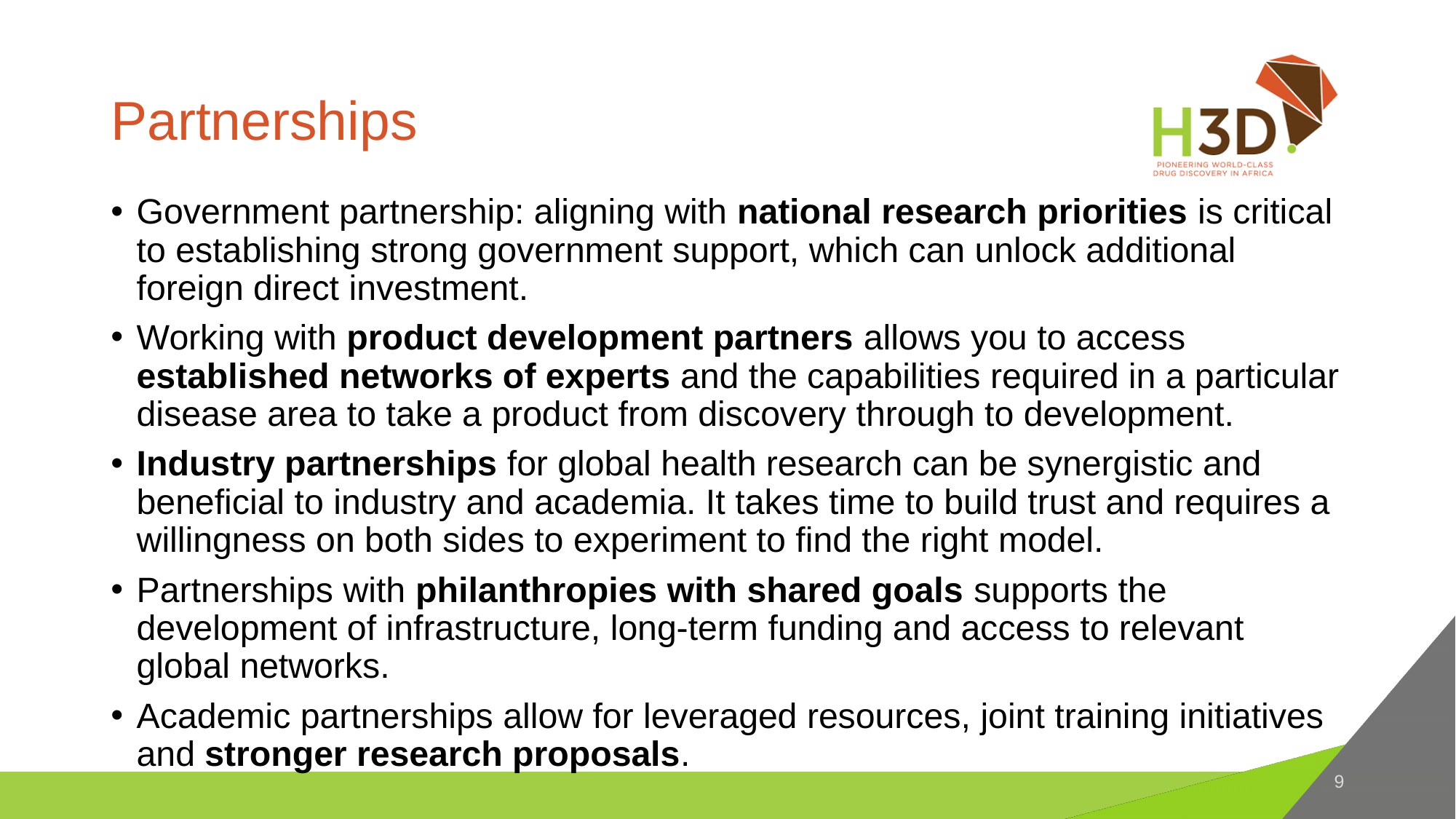

# Partnerships
Government partnership: aligning with national research priorities is critical to establishing strong government support, which can unlock additional foreign direct investment.
Working with product development partners allows you to access established networks of experts and the capabilities required in a particular disease area to take a product from discovery through to development.
Industry partnerships for global health research can be synergistic and beneficial to industry and academia. It takes time to build trust and requires a willingness on both sides to experiment to find the right model.
Partnerships with philanthropies with shared goals supports the development of infrastructure, long-term funding and access to relevant global networks.
Academic partnerships allow for leveraged resources, joint training initiatives and stronger research proposals.

9